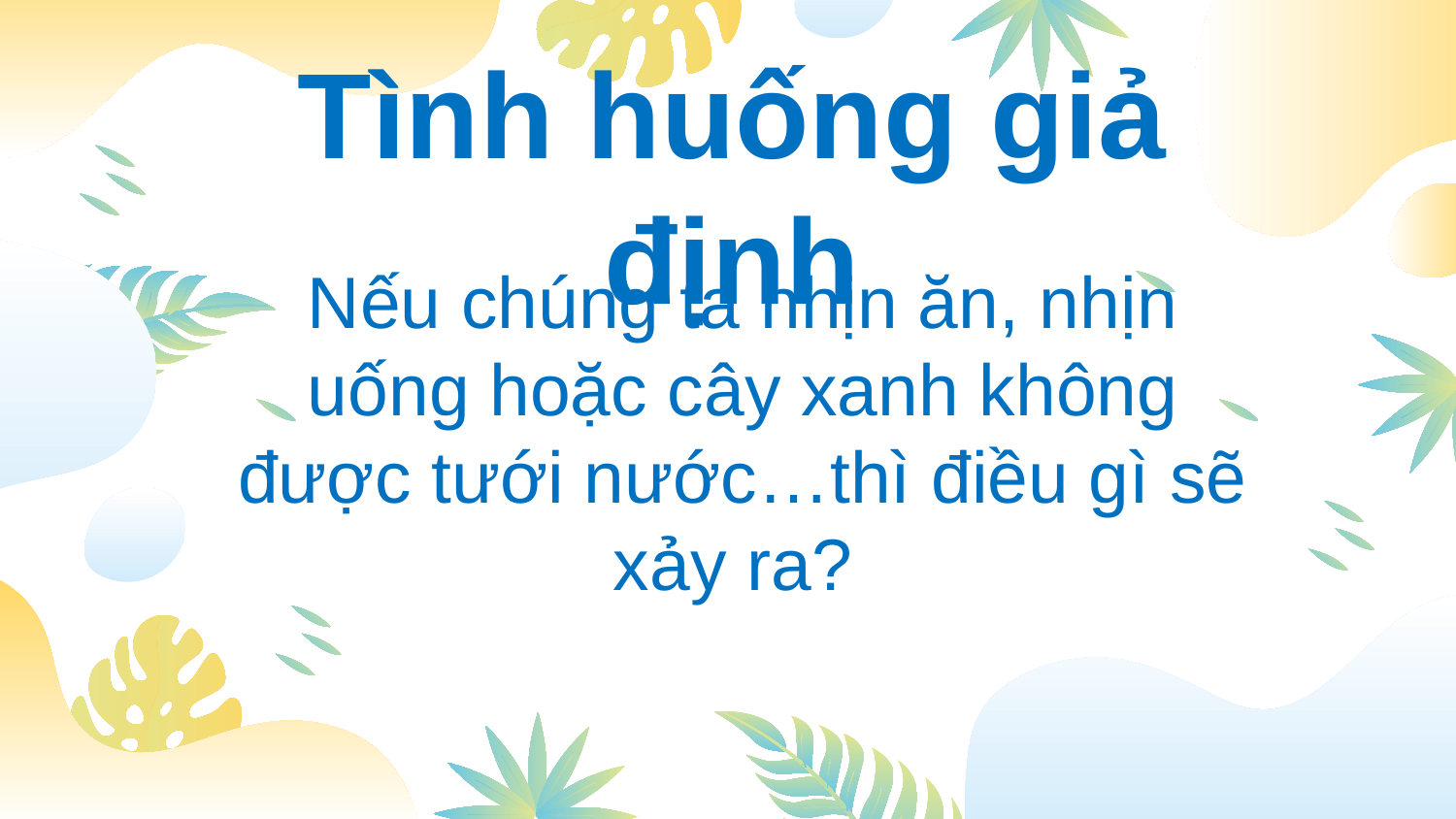

Tình huống giả định

Nếu chúng ta nhịn ăn, nhịn uống hoặc cây xanh không được tưới nước…thì điều gì sẽ xảy ra?